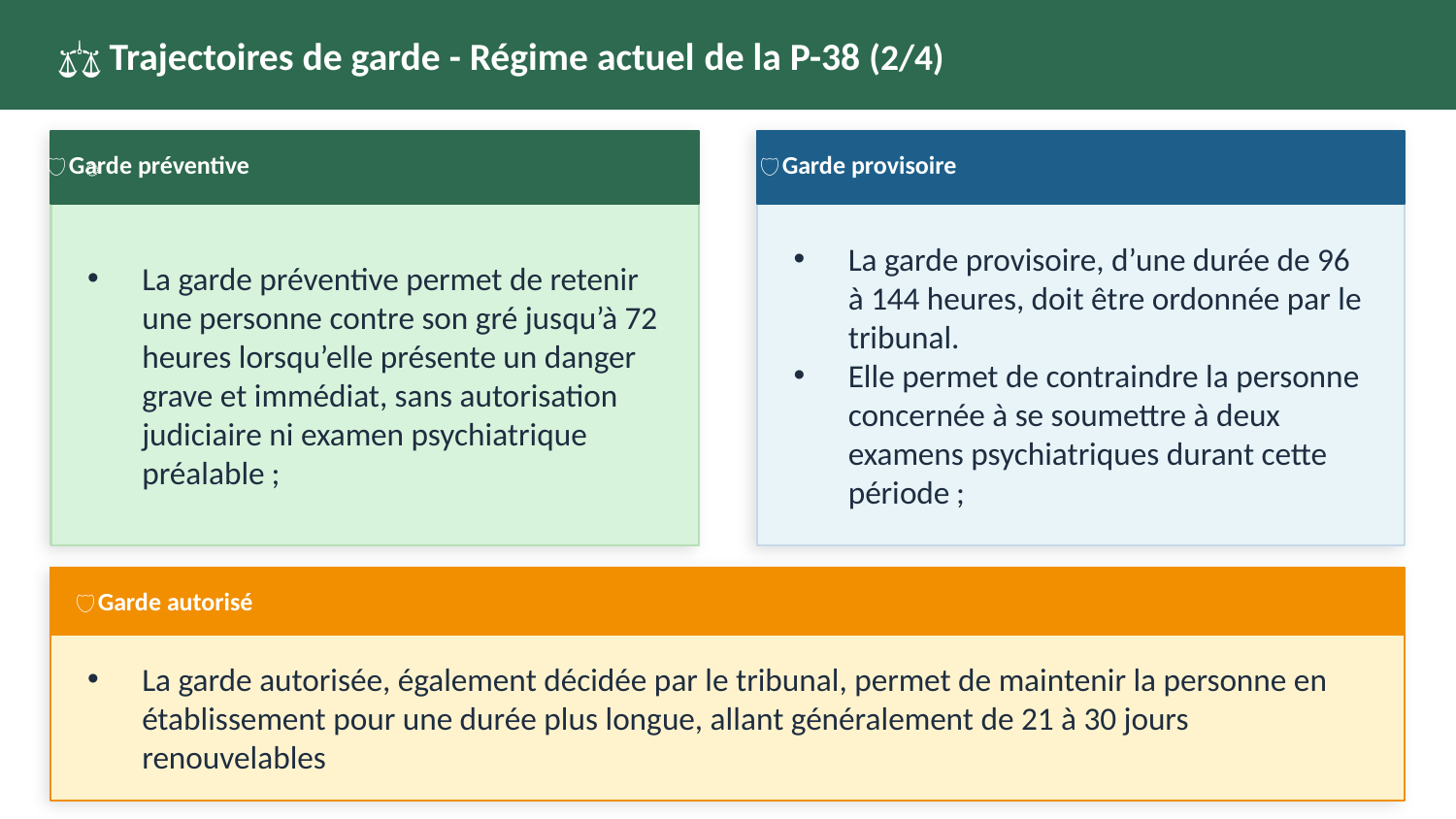

⚖️ Trajectoires de garde - Régime actuel de la P-38 (2/4)
🛡️Garde préventive

️

🛡️Garde provisoire

La garde préventive permet de retenir une personne contre son gré jusqu’à 72 heures lorsqu’elle présente un danger grave et immédiat, sans autorisation judiciaire ni examen psychiatrique préalable ;
La garde provisoire, d’une durée de 96 à 144 heures, doit être ordonnée par le tribunal.
Elle permet de contraindre la personne concernée à se soumettre à deux examens psychiatriques durant cette période ;

🛡️Garde autorisé
La garde autorisée, également décidée par le tribunal, permet de maintenir la personne en établissement pour une durée plus longue, allant généralement de 21 à 30 jours renouvelables